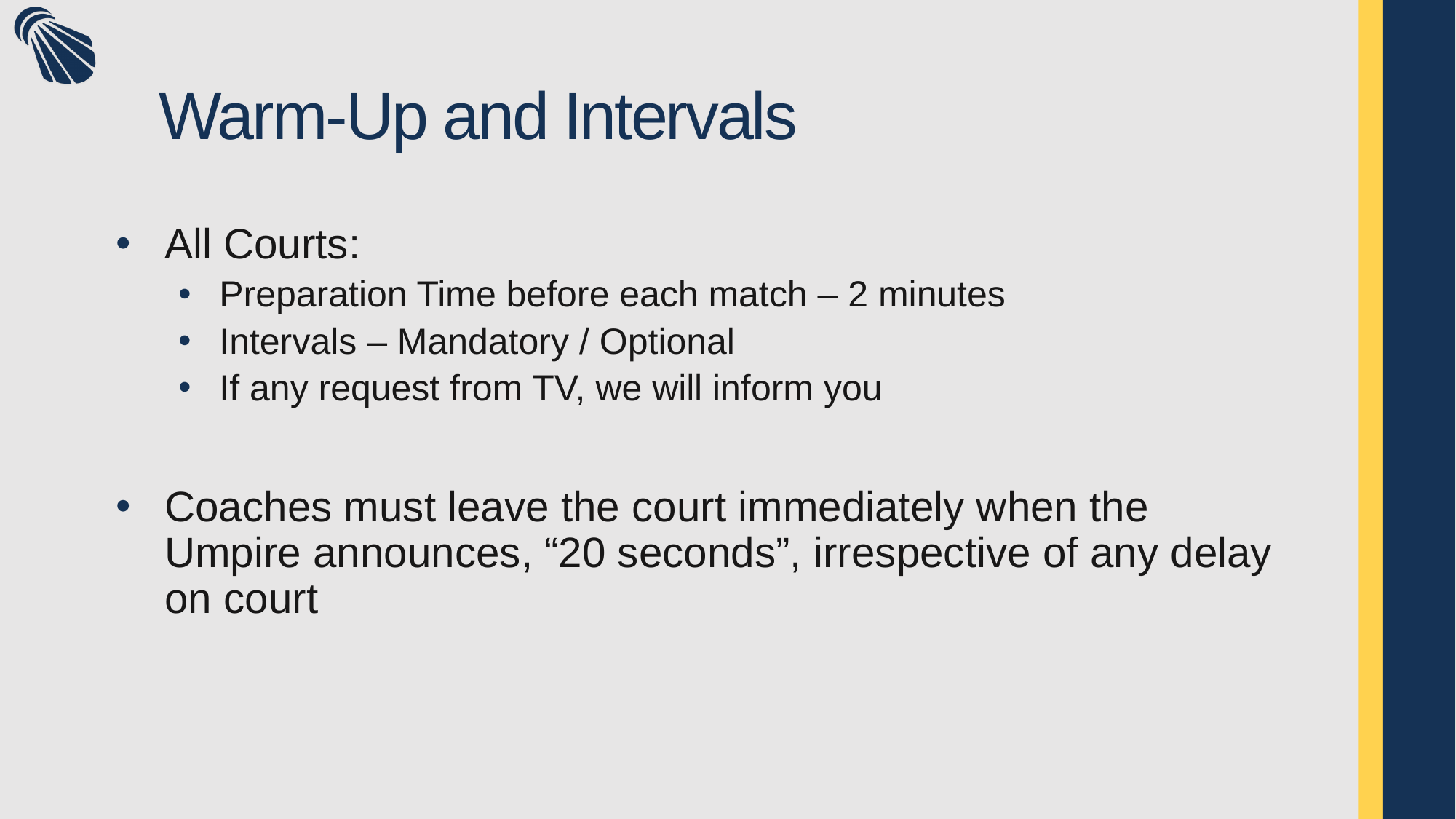

# Warm-Up and Intervals
All Courts:
Preparation Time before each match – 2 minutes
Intervals – Mandatory / Optional
If any request from TV, we will inform you

Coaches must leave the court immediately when the Umpire announces, “20 seconds”, irrespective of any delay on court